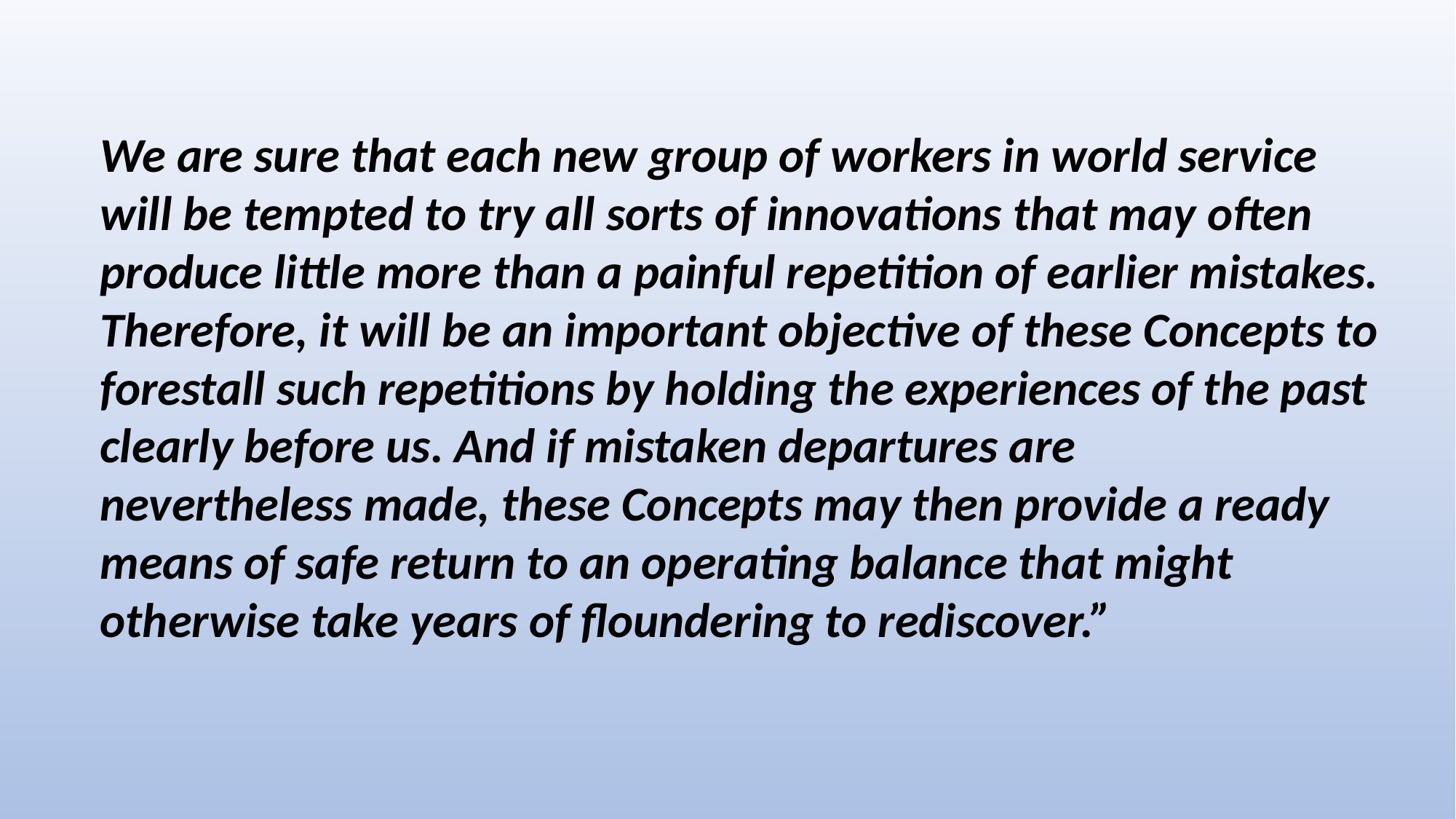

We are sure that each new group of workers in world service will be tempted to try all sorts of innovations that may often produce little more than a painful repetition of earlier mistakes.
Therefore, it will be an important objective of these Concepts to forestall such repetitions by holding the experiences of the past clearly before us. And if mistaken departures are
nevertheless made, these Concepts may then provide a ready means of safe return to an operating balance that might otherwise take years of floundering to rediscover.”